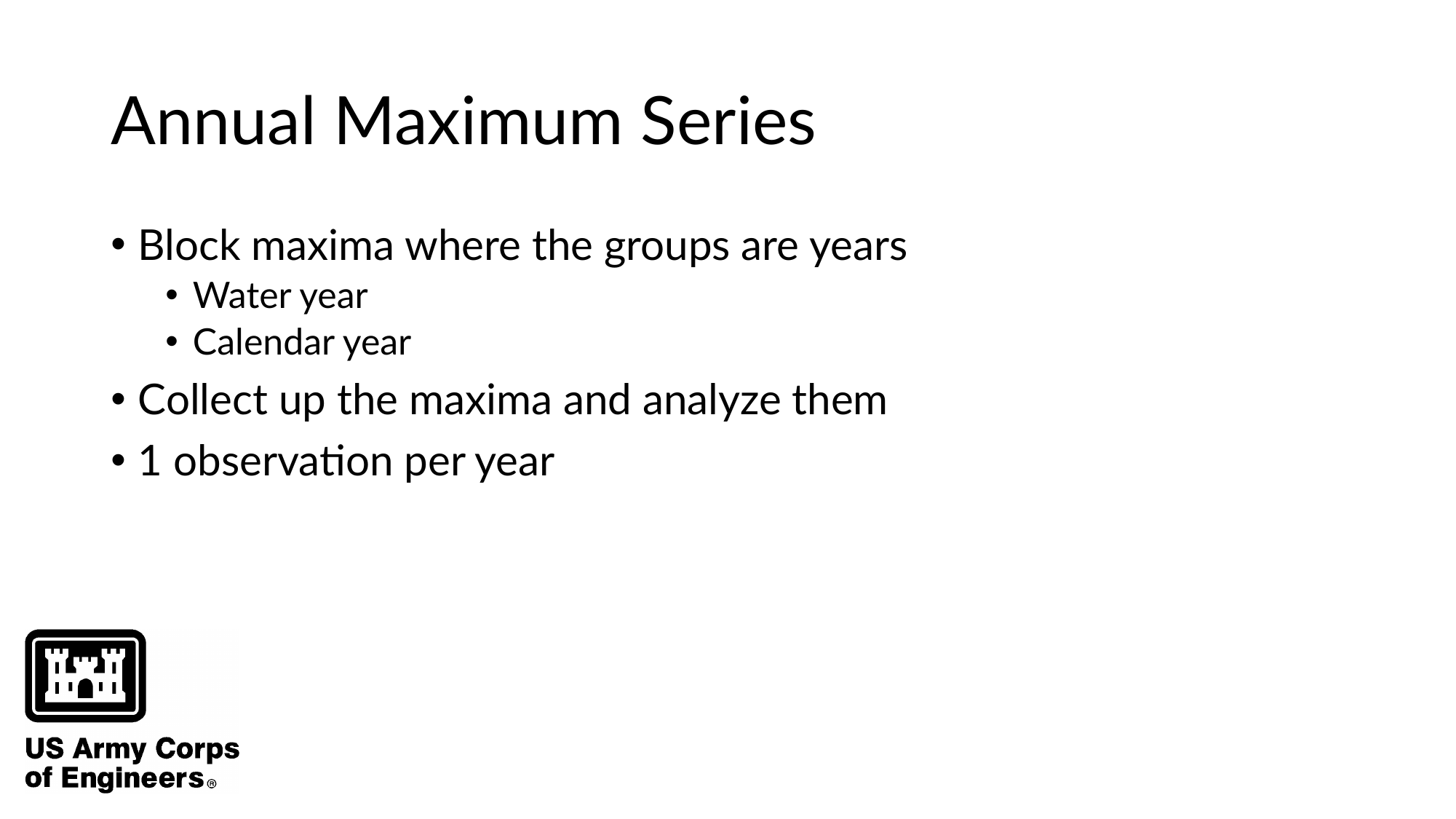

# Annual Maximum Series
Block maxima where the groups are years
Water year
Calendar year
Collect up the maxima and analyze them
1 observation per year